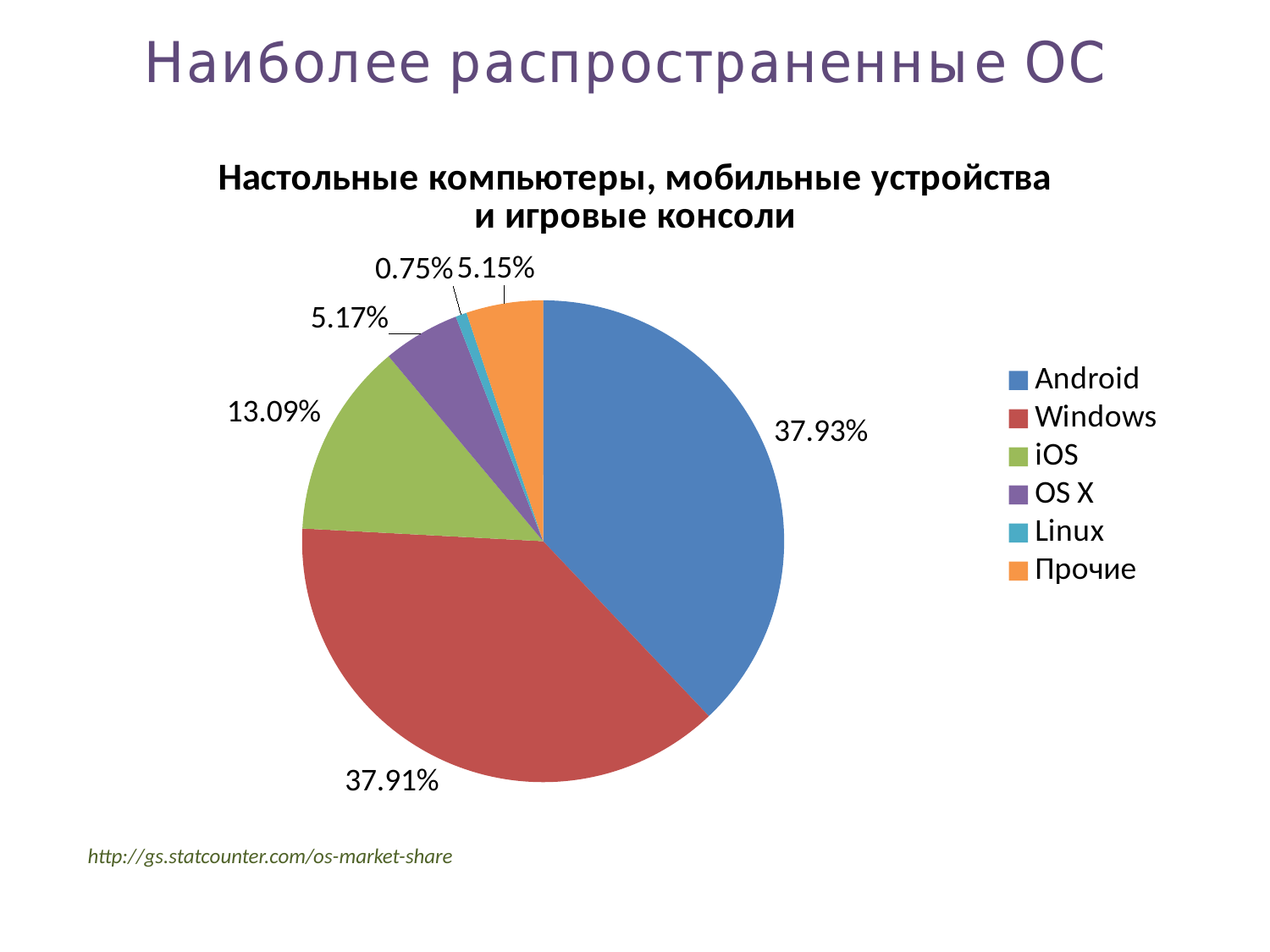

# Наиболее распространенные ОС

### Chart: Настольные компьютеры, мобильные устройства и игровые консоли

| Category |  |
|---|---|
| Android | 37.93 |
| Windows | 37.910000000000004 |
| iOS | 13.09 |
| OS X | 5.17 |
| Linux | 0.7500000000000003 |
| Прочие | 5.1499999999999995 |
http://gs.statcounter.com/os-market-share